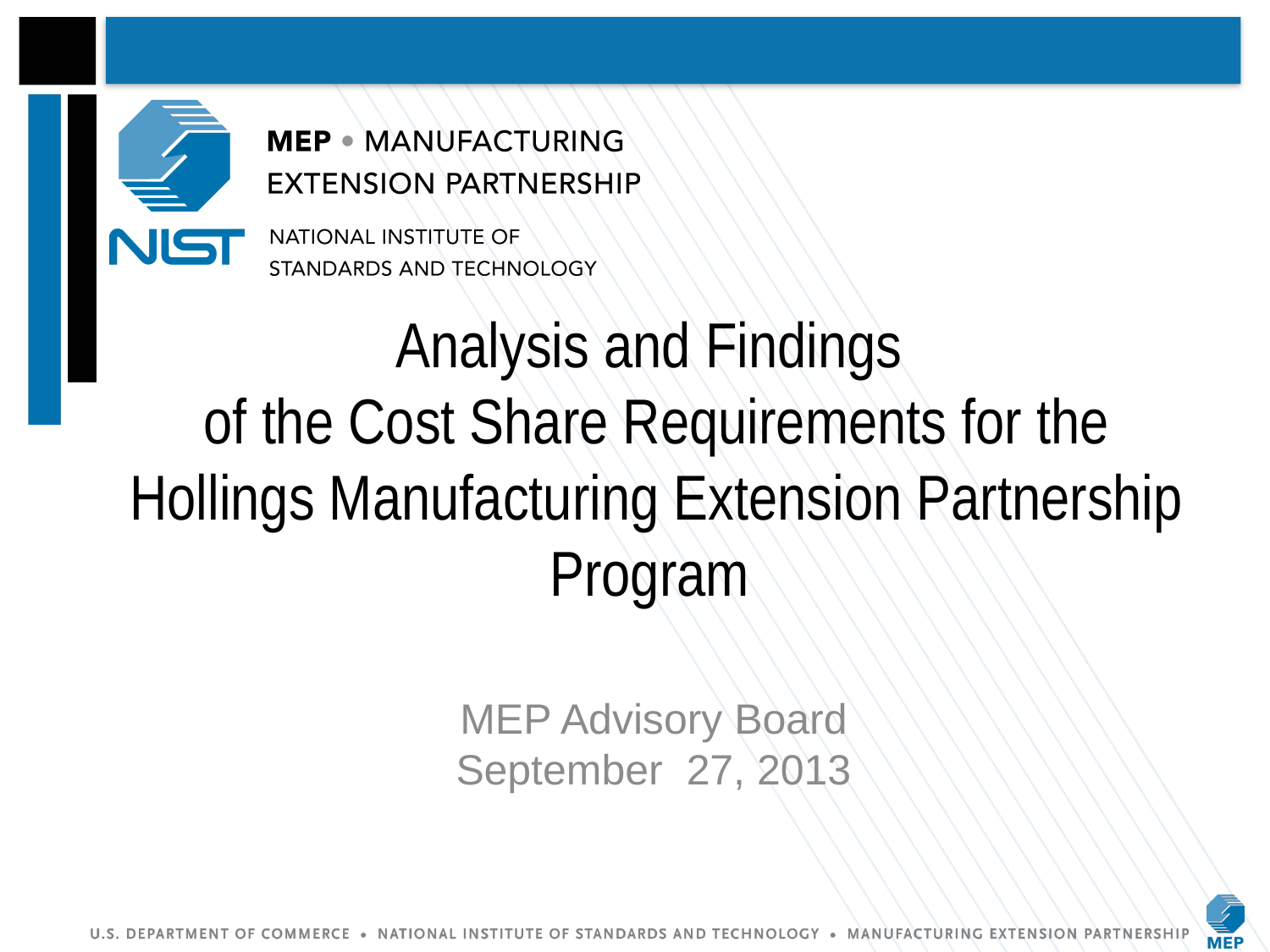

# Analysis and Findings of the Cost Share Requirements for the Hollings Manufacturing Extension Partnership Program
MEP Advisory Board
September  27, 2013